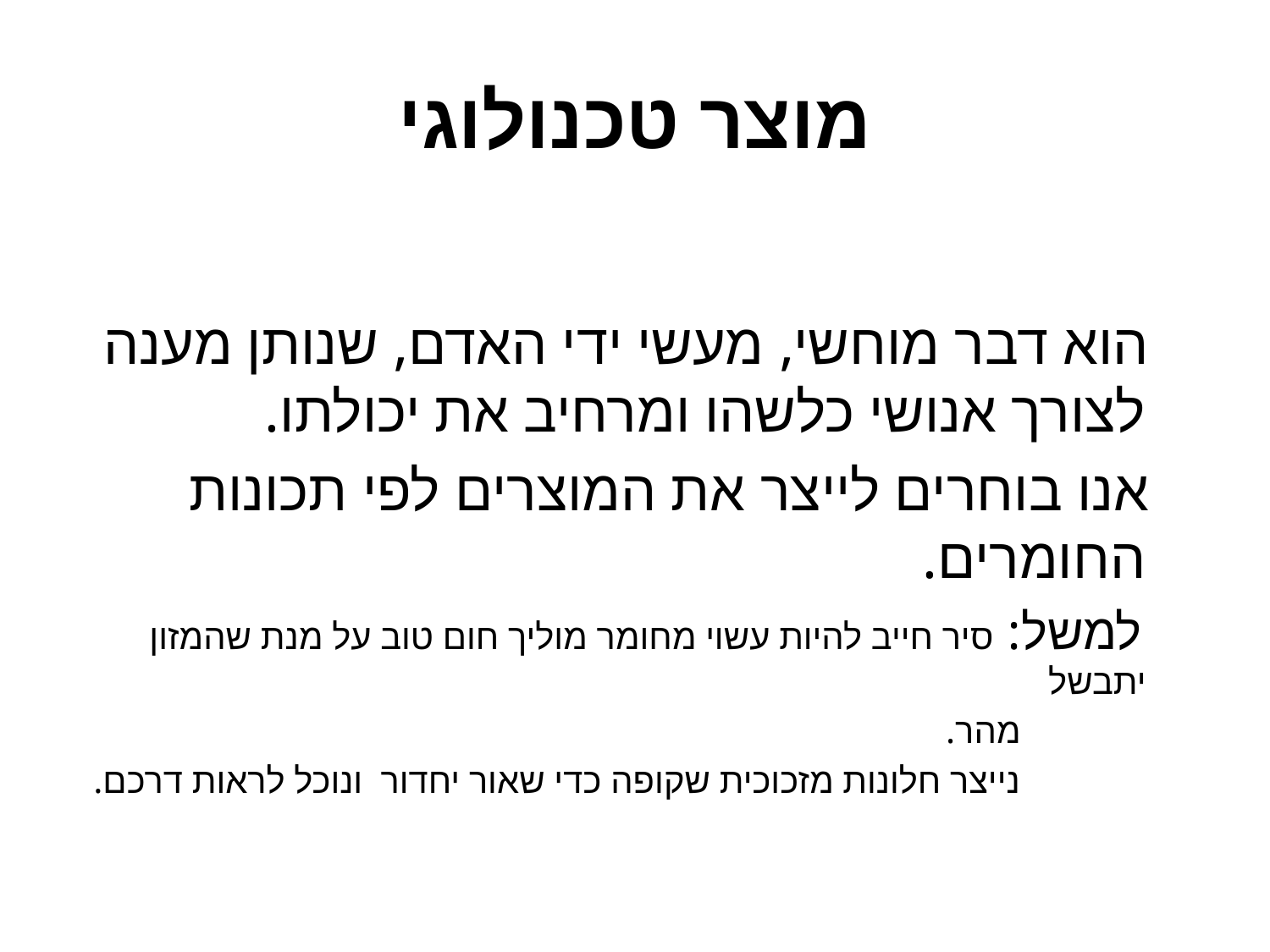

# מוצר טכנולוגי

   הוא דבר מוחשי, מעשי ידי האדם, שנותן מענה לצורך אנושי כלשהו ומרחיב את יכולתו.
   אנו בוחרים לייצר את המוצרים לפי תכונות החומרים.
    למשל: סיר חייב להיות עשוי מחומר מוליך חום טוב על מנת שהמזון יתבשל
                   מהר.
                   נייצר חלונות מזכוכית שקופה כדי שאור יחדור  ונוכל לראות דרכם.